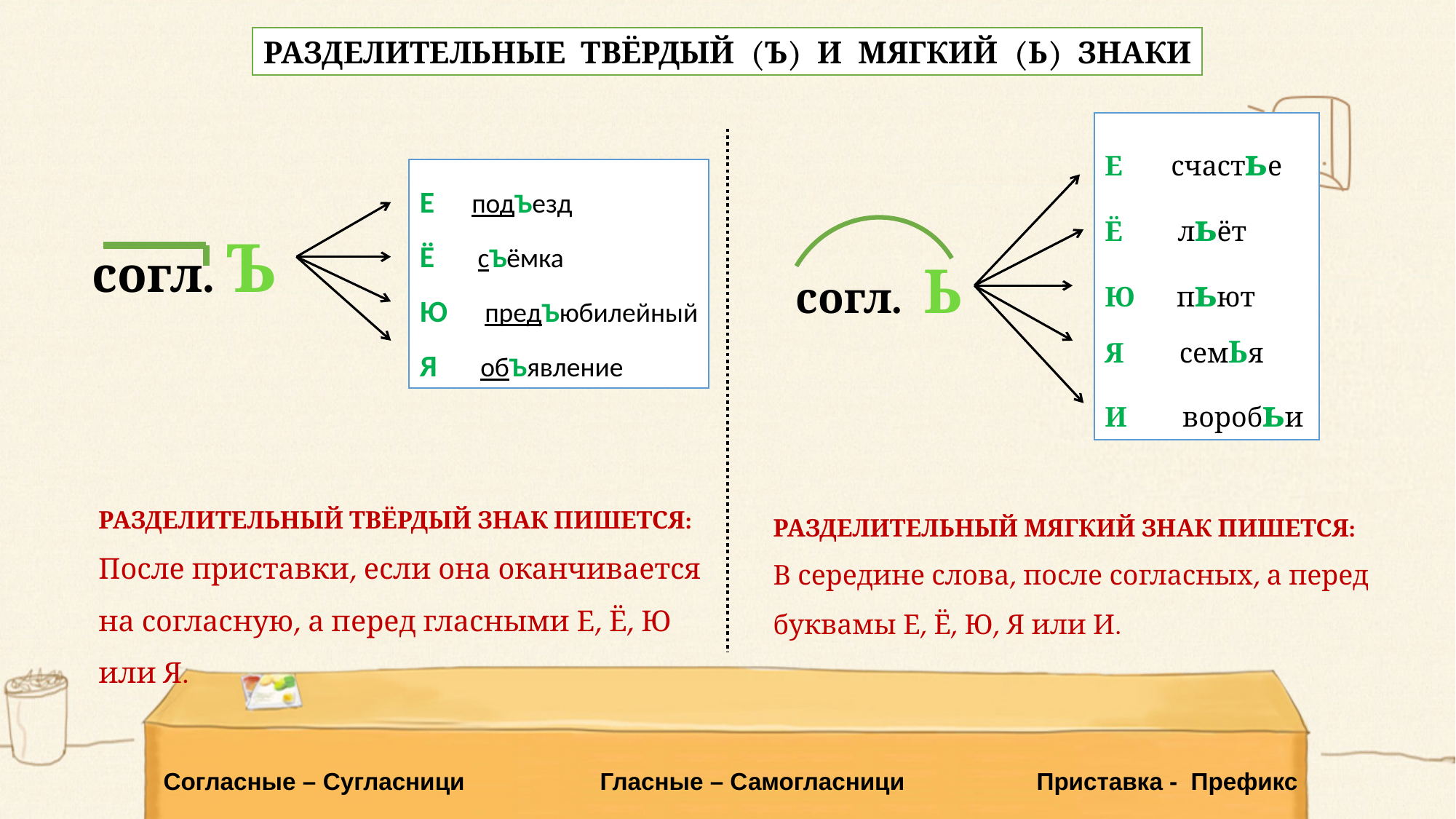

РАЗДЕЛИТЕЛЬНЫЕ  ТВЁРДЫЙ  (Ъ)  И  МЯГКИЙ  (Ь)  ЗНАКИ
Е       счастье
Ё        льёт
Ю      пьют
Я        семЬя
И        воробьи
Е      подЪезд
Ё       сЪёмка
Ю      предЪюбилейный
Я       обЪявление
согл.  Ь
согл. Ъ

РАЗДЕЛИТЕЛЬНЫЙ ТВЁРДЫЙ ЗНАК ПИШЕТСЯ:
После приставки, если она оканчивается на согласную, а перед гласными Е, Ё, Ю или Я.
РАЗДЕЛИТЕЛЬНЫЙ МЯГКИЙ ЗНАК ПИШЕТСЯ:
В середине слова, после согласных, а перед буквамы Е, Ё, Ю, Я или И.
Согласные – Сугласници  		Гласные – Самогласници		Приставка -  Префикс